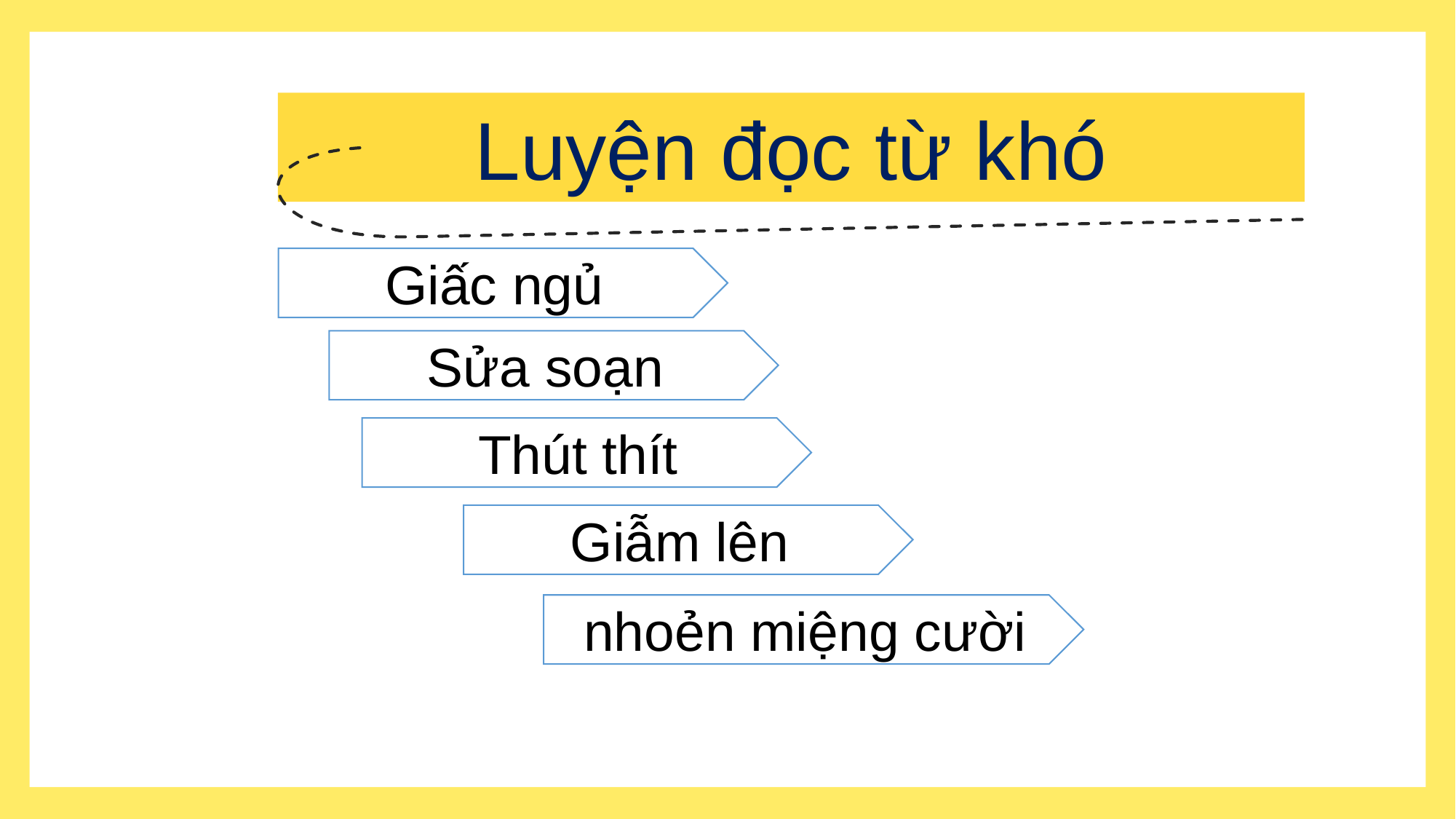

Luyện đọc từ khó

Giấc ngủ
Sửa soạn
Thút thít
Giẫm lên
nhoẻn miệng cười